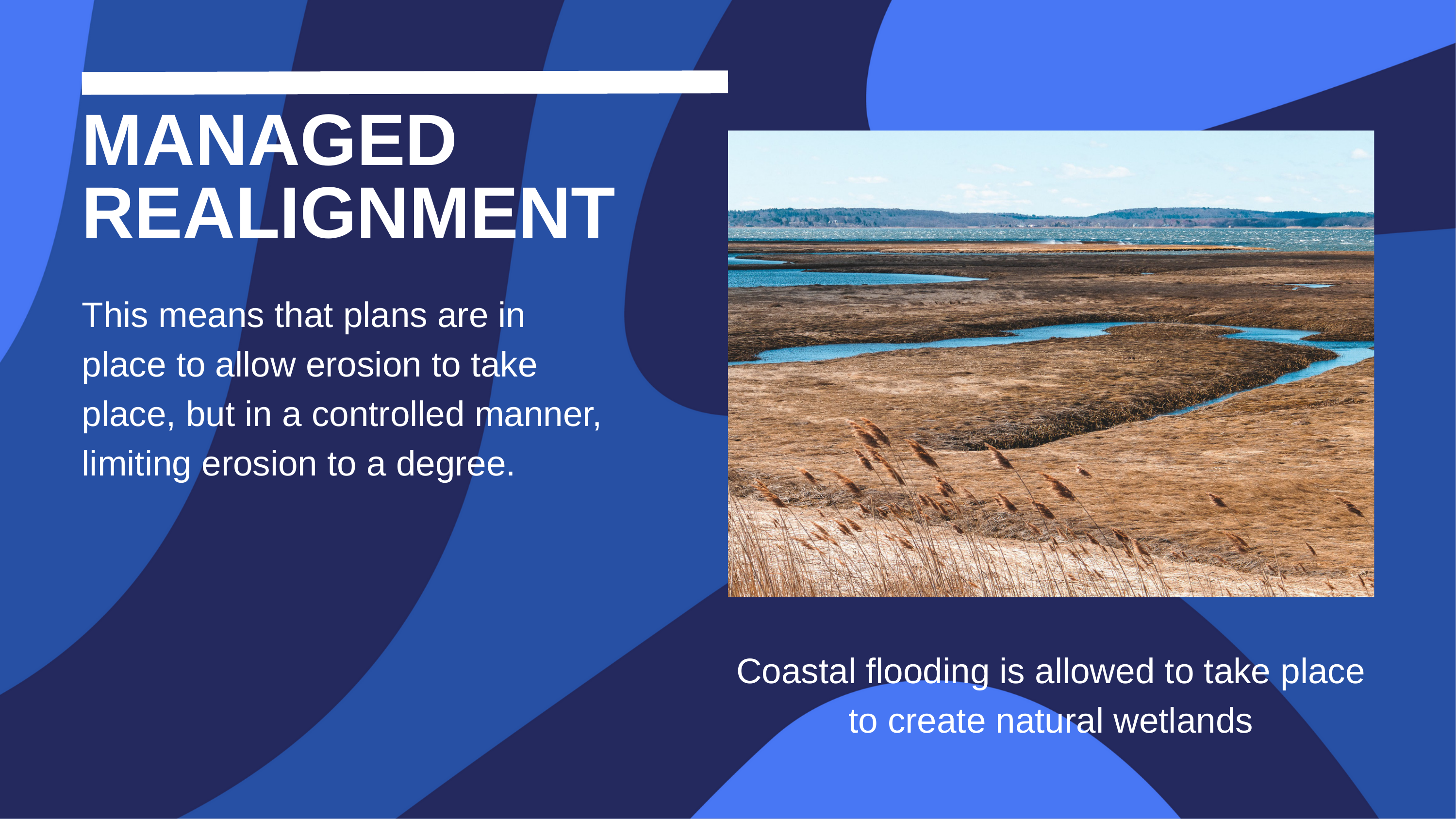

MANAGED REALIGNMENT

This means that plans are in place to allow erosion to take place, but in a controlled manner, limiting erosion to a degree.
Coastal flooding is allowed to take place to create natural wetlands